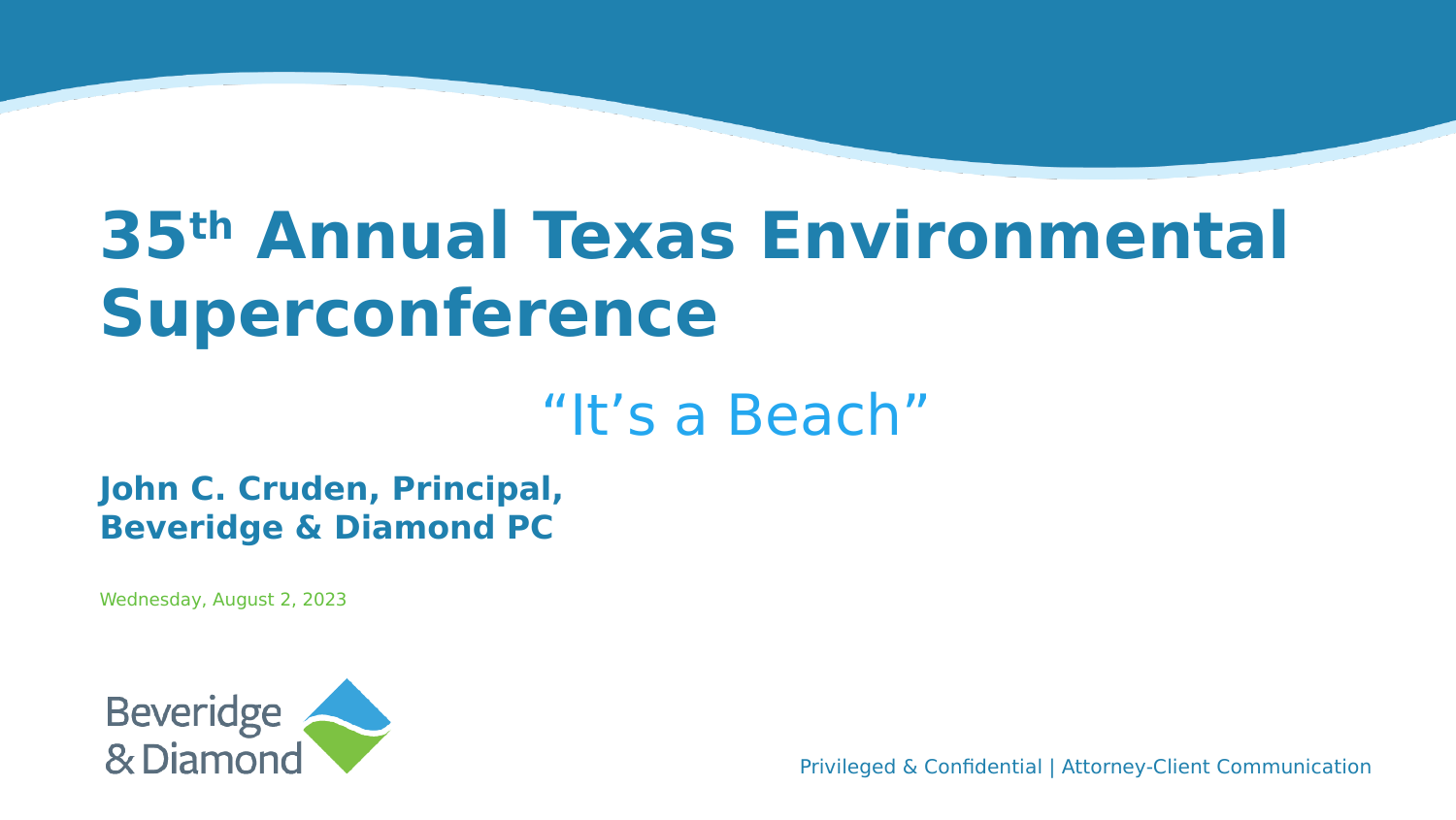

35th Annual Texas Environmental Superconference
“It’s a Beach”
John C. Cruden, Principal, Beveridge & Diamond PC
Wednesday, August 2, 2023
Privileged & Confidential | Attorney-Client Communication